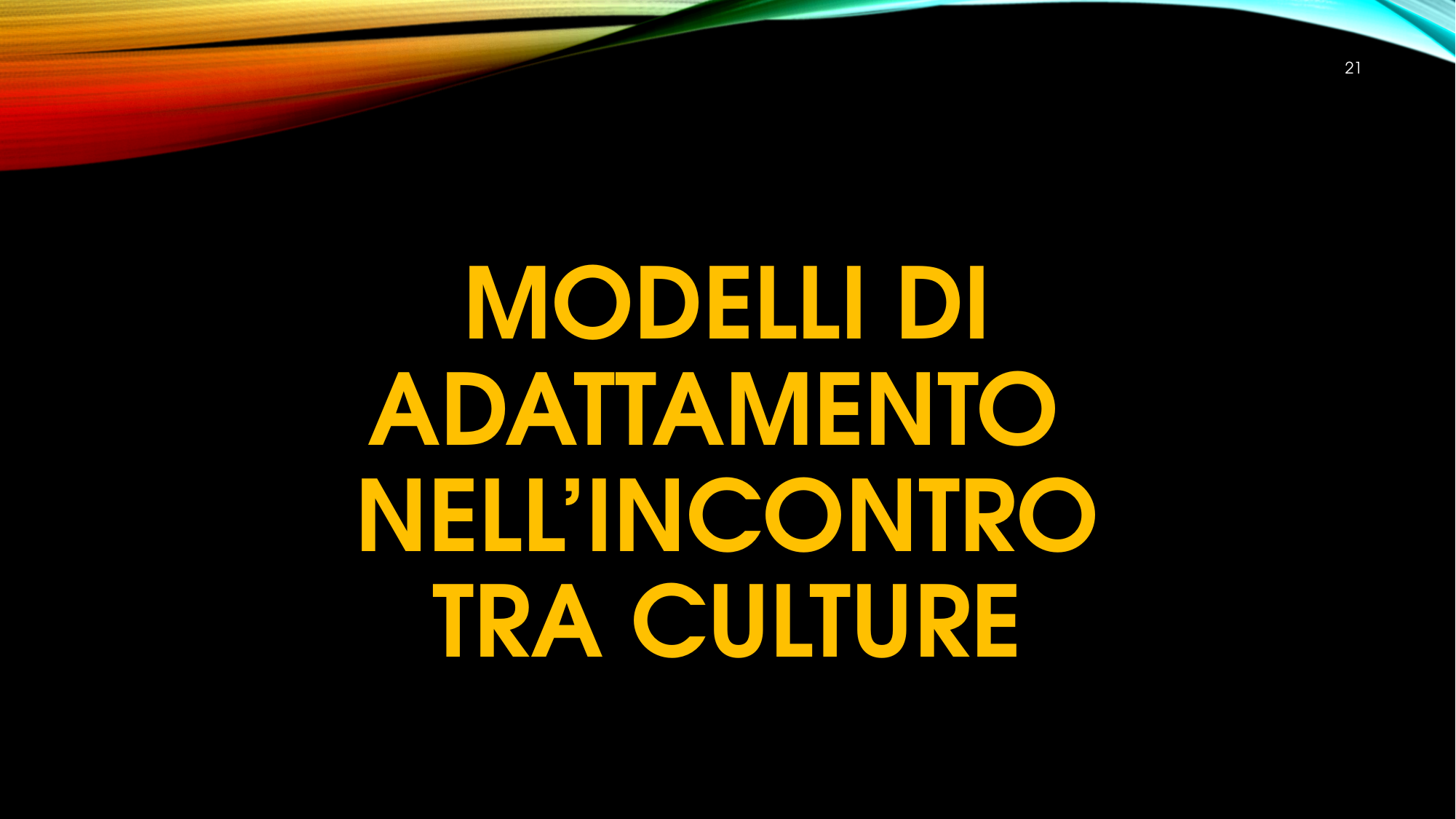

21
# Modelli di adattamento nell’incontro tra culture